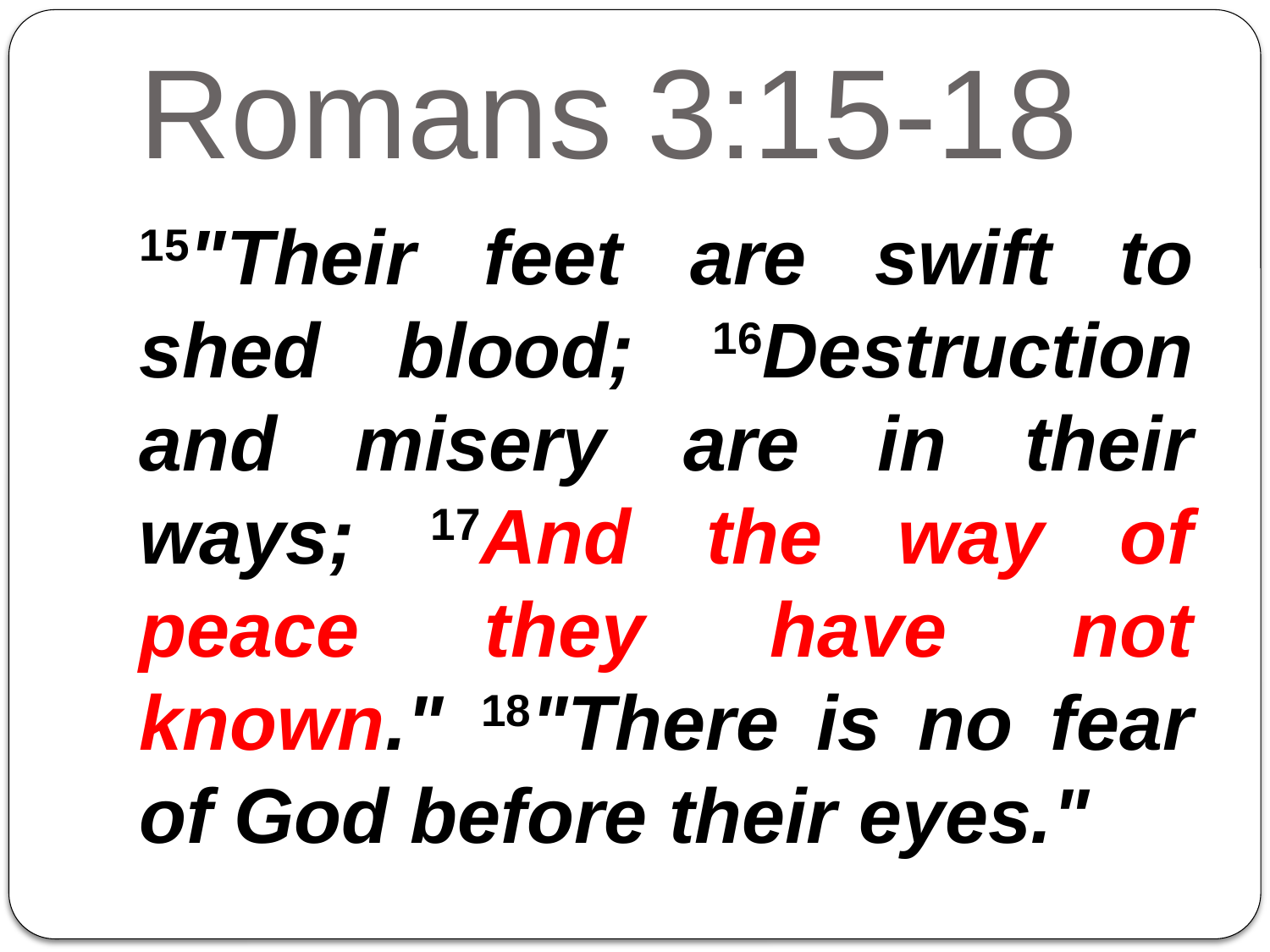

# Romans 3:15-18
15"Their feet are swift to shed blood; 16Destruction and misery are in their ways; 17And the way of peace they have not known." 18"There is no fear of God before their eyes."